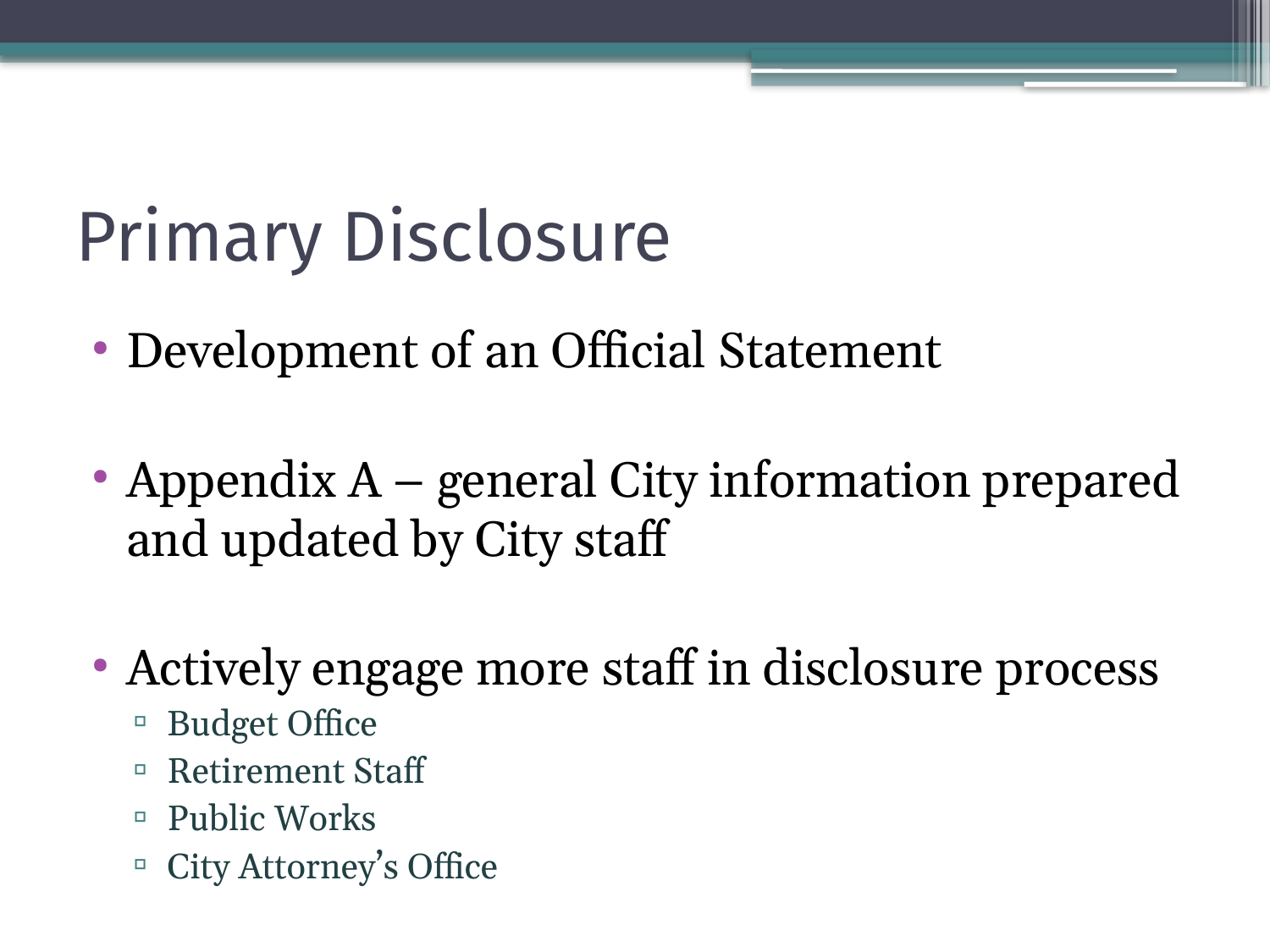

# Primary Disclosure
Development of an Official Statement

Appendix A – general City information prepared and updated by City staff

Actively engage more staff in disclosure process
Budget Office
Retirement Staff
Public Works
City Attorney’s Office